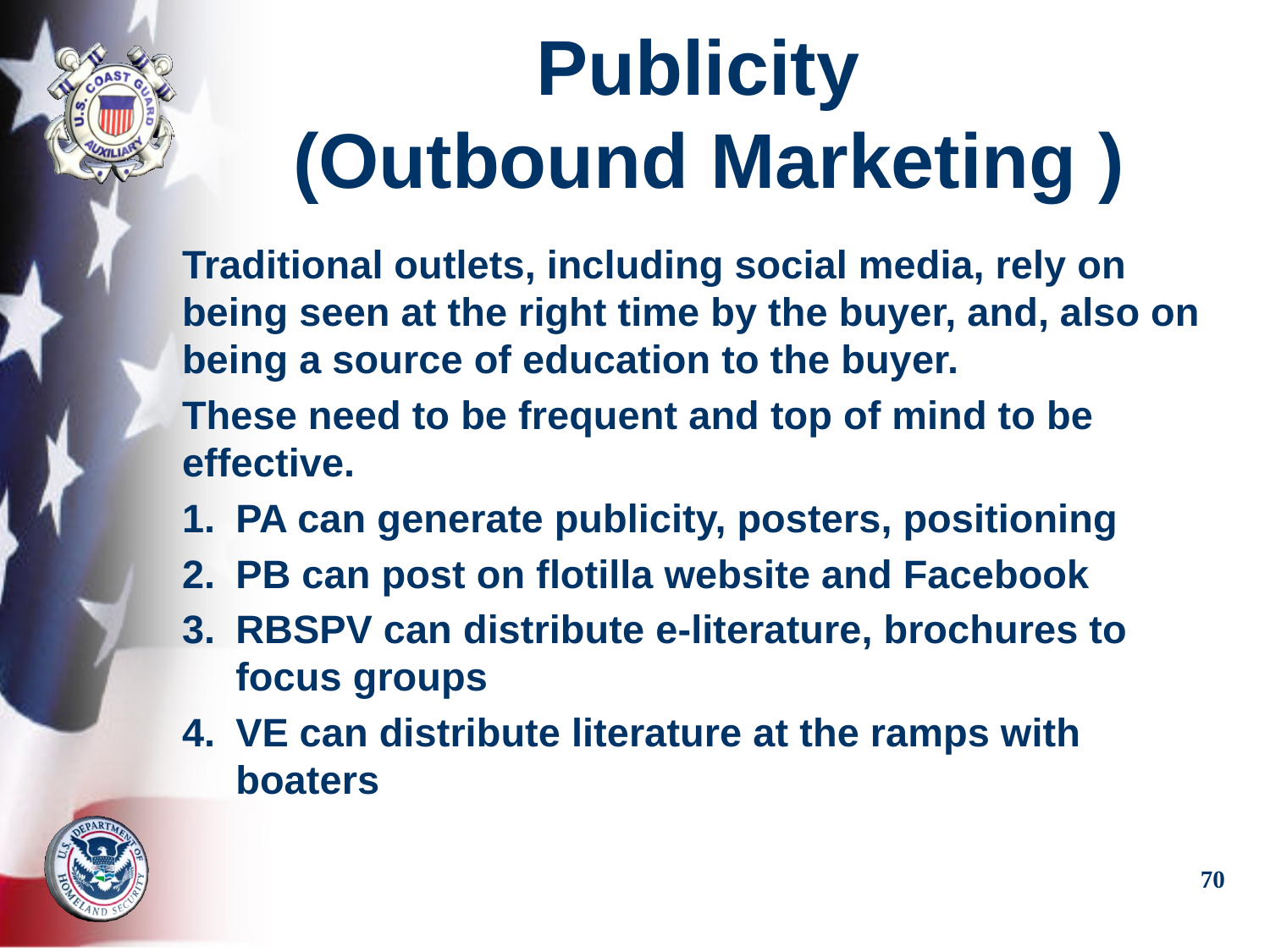

# Publicity (Outbound Marketing )
Traditional outlets, including social media, rely on being seen at the right time by the buyer, and, also on being a source of education to the buyer.
These need to be frequent and top of mind to be effective.
PA can generate publicity, posters, positioning
PB can post on flotilla website and Facebook
RBSPV can distribute e-literature, brochures to focus groups
VE can distribute literature at the ramps with boaters

70